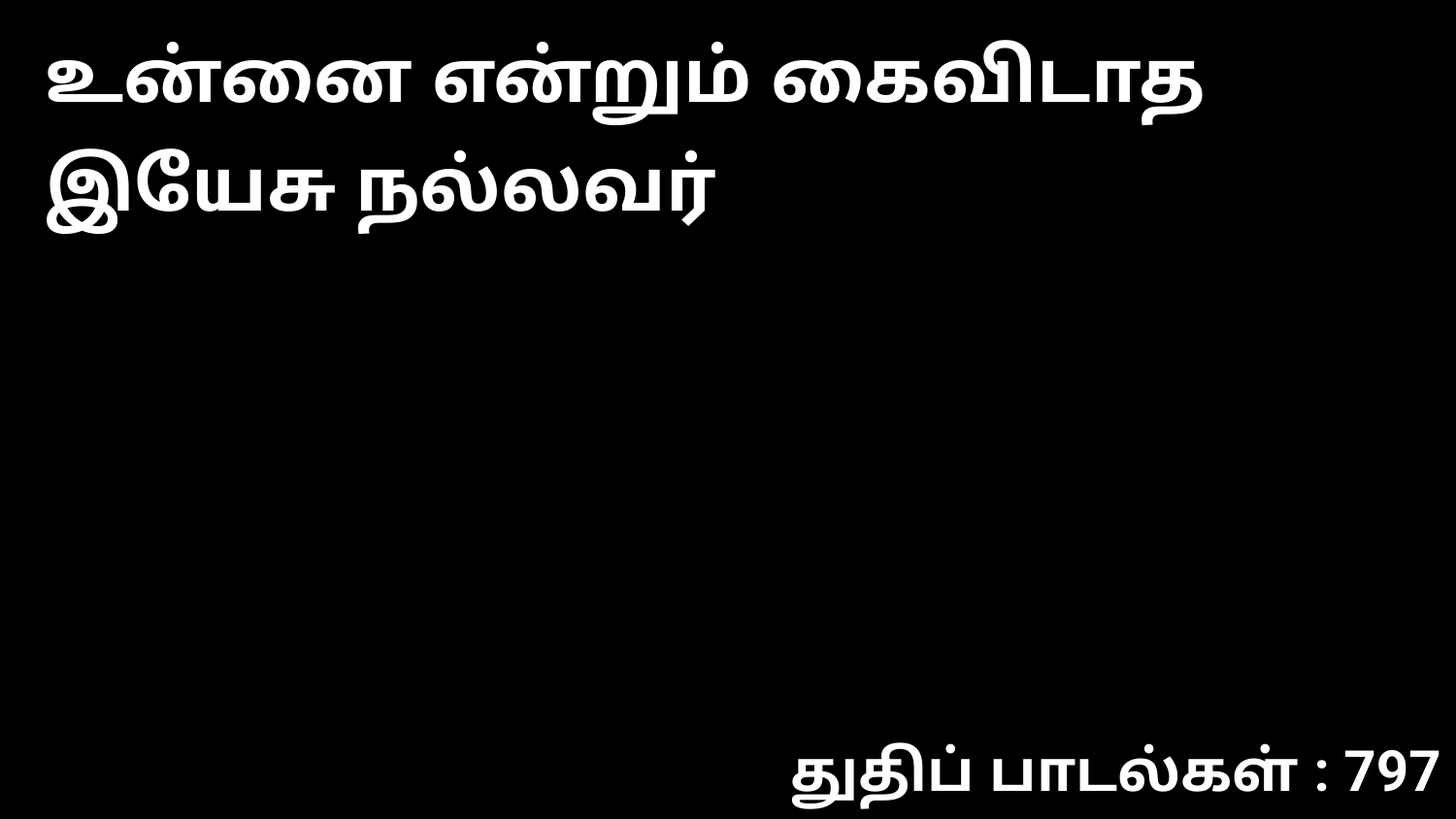

உன்னை என்றும் கைவிடாத இயேசு நல்லவர்
துதிப் பாடல்கள் : 797